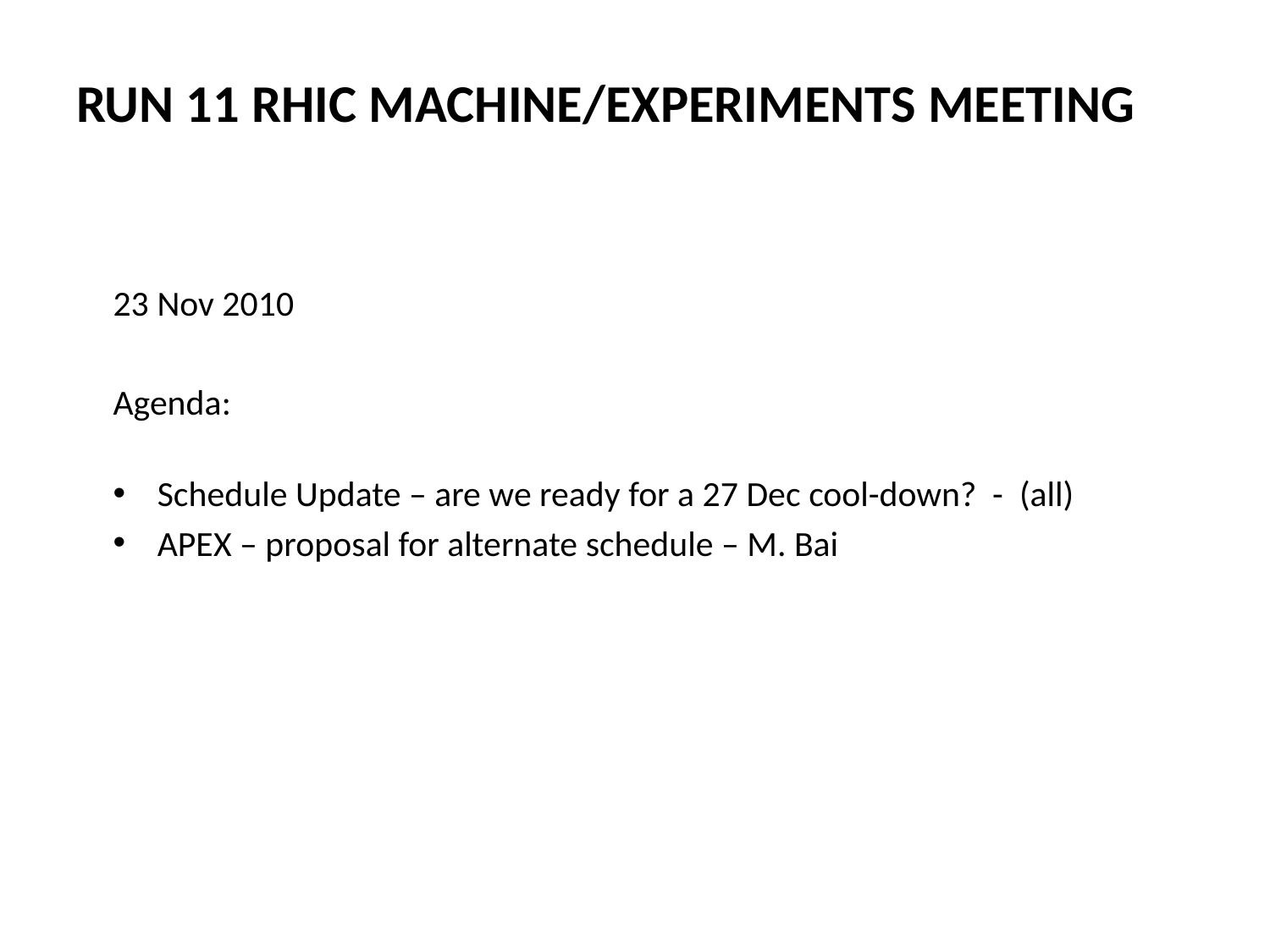

# Run 11 RHIC Machine/Experiments Meeting
23 Nov 2010

Agenda:
    Schedule Update – are we ready for a 27 Dec cool-down?  -  (all)
    APEX – proposal for alternate schedule – M. Bai